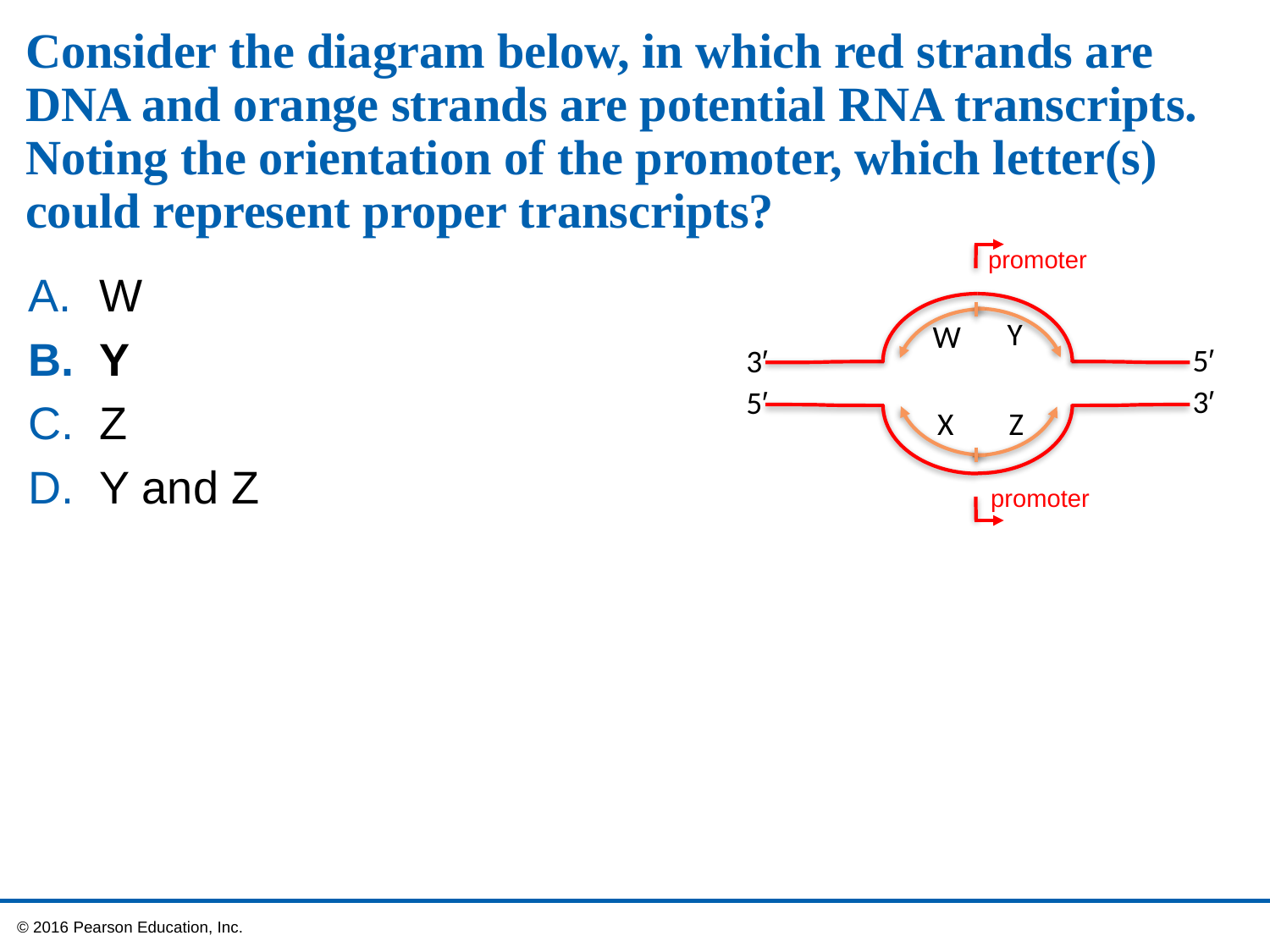

# Consider the diagram below, in which red strands are DNA and orange strands are potential RNA transcripts. Noting the orientation of the promoter, which letter(s) could represent proper transcripts?
promoter
W
Y
Z
Y and Z

Y

W

5′
3′

3′
5′
X
Z
promoter
 © 2016 Pearson Education, Inc.